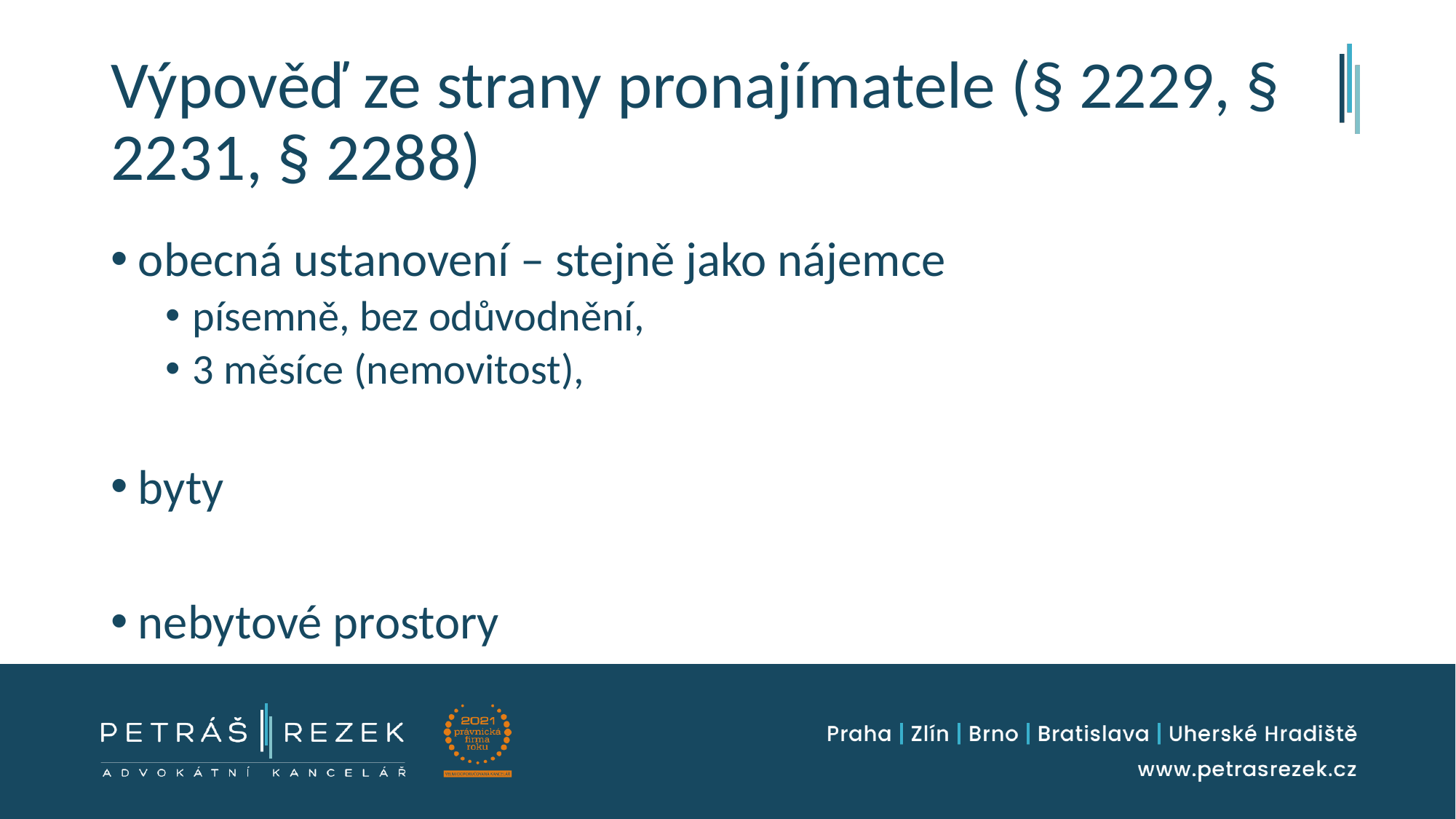

# Výpověď ze strany pronajímatele (§ 2229, § 2231, § 2288)
obecná ustanovení – stejně jako nájemce
písemně, bez odůvodnění,
3 měsíce (nemovitost),

byty

nebytové prostory